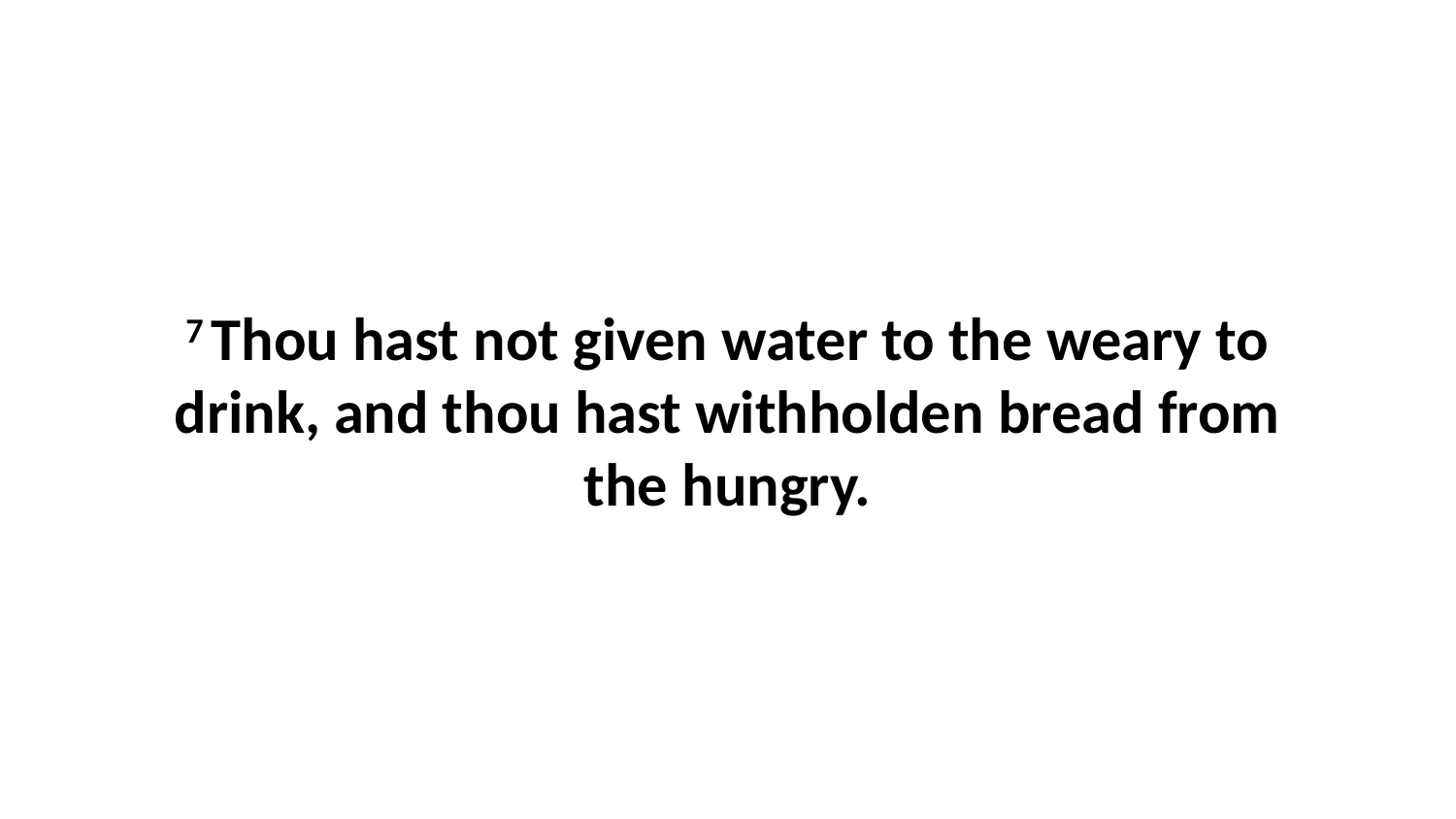

7 Thou hast not given water to the weary to drink, and thou hast withholden bread from the hungry.